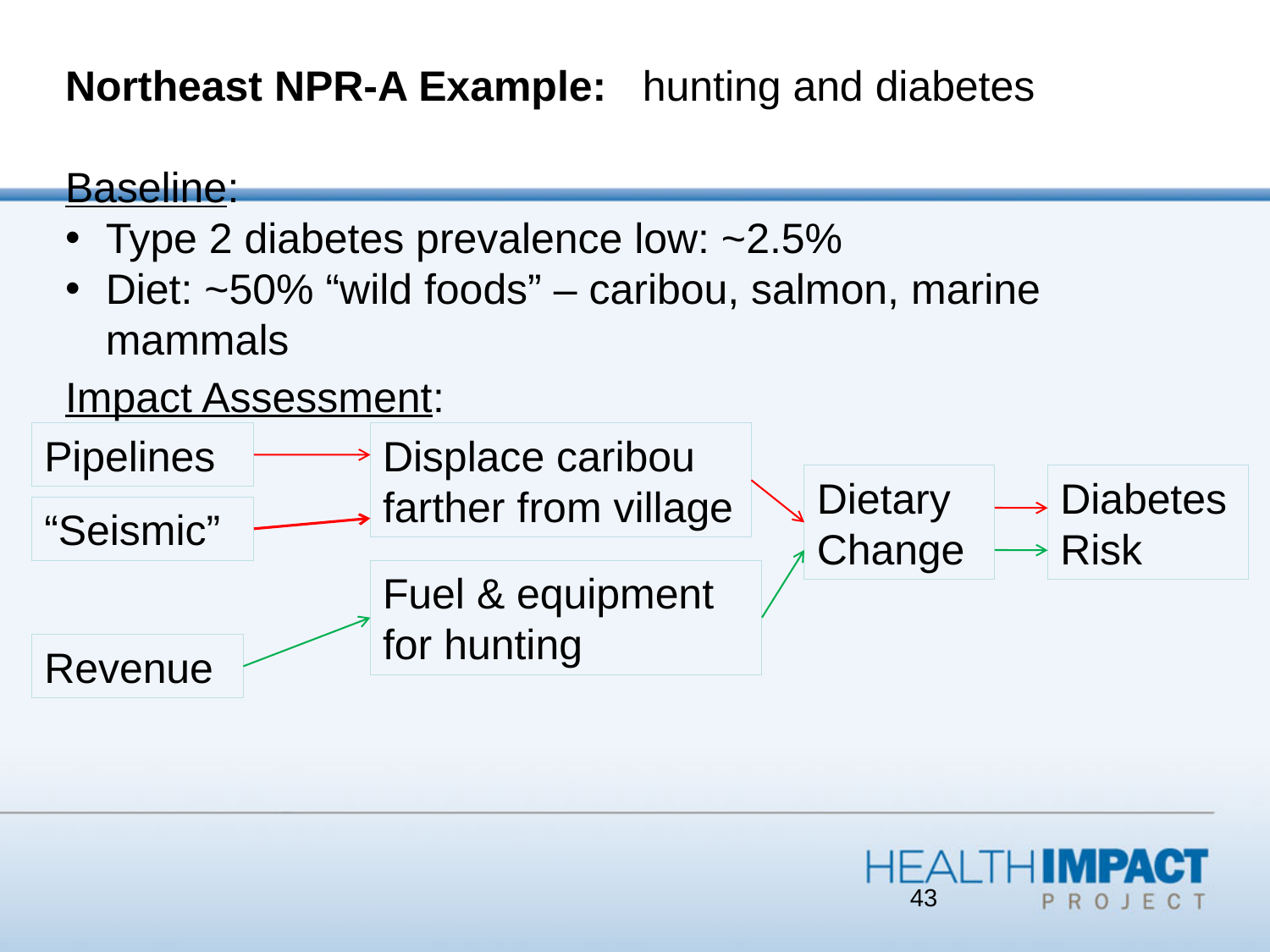

Northeast NPR-A Example:   hunting and diabetes

Baseline:
Type 2 diabetes prevalence low: ~2.5%
Diet: ~50% “wild foods” – caribou, salmon, marine mammals

Impact Assessment:

Pipelines
Displace caribou farther from village
Dietary Change
Diabetes Risk
“Seismic”
Fuel & equipment for hunting
Revenue
43